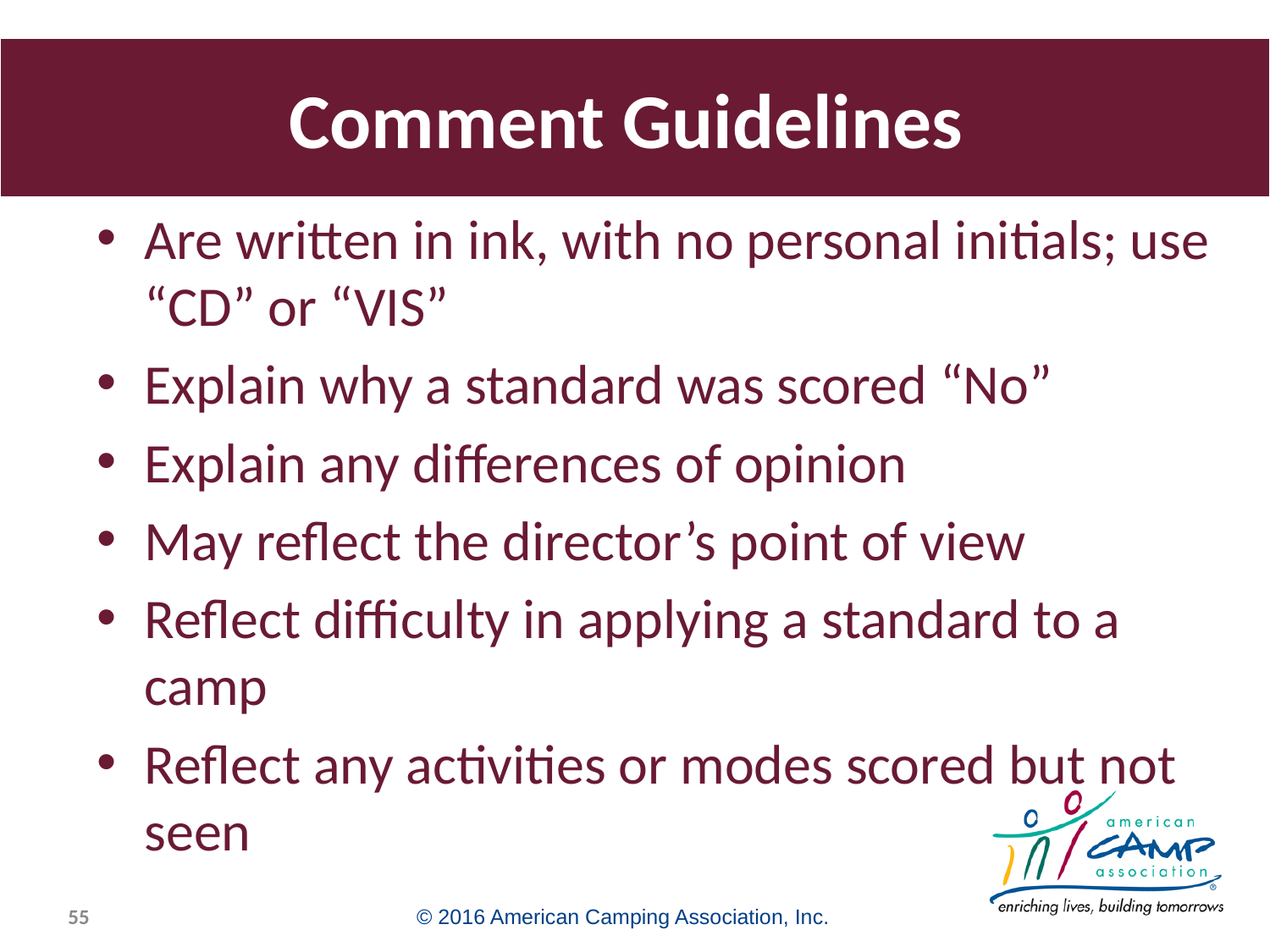

# Comment Guidelines
Are written in ink, with no personal initials; use “CD” or “VIS”
Explain why a standard was scored “No”
Explain any differences of opinion
May reflect the director’s point of view
Reflect difficulty in applying a standard to a camp
Reflect any activities or modes scored but not seen

55
© 2016 American Camping Association, Inc.